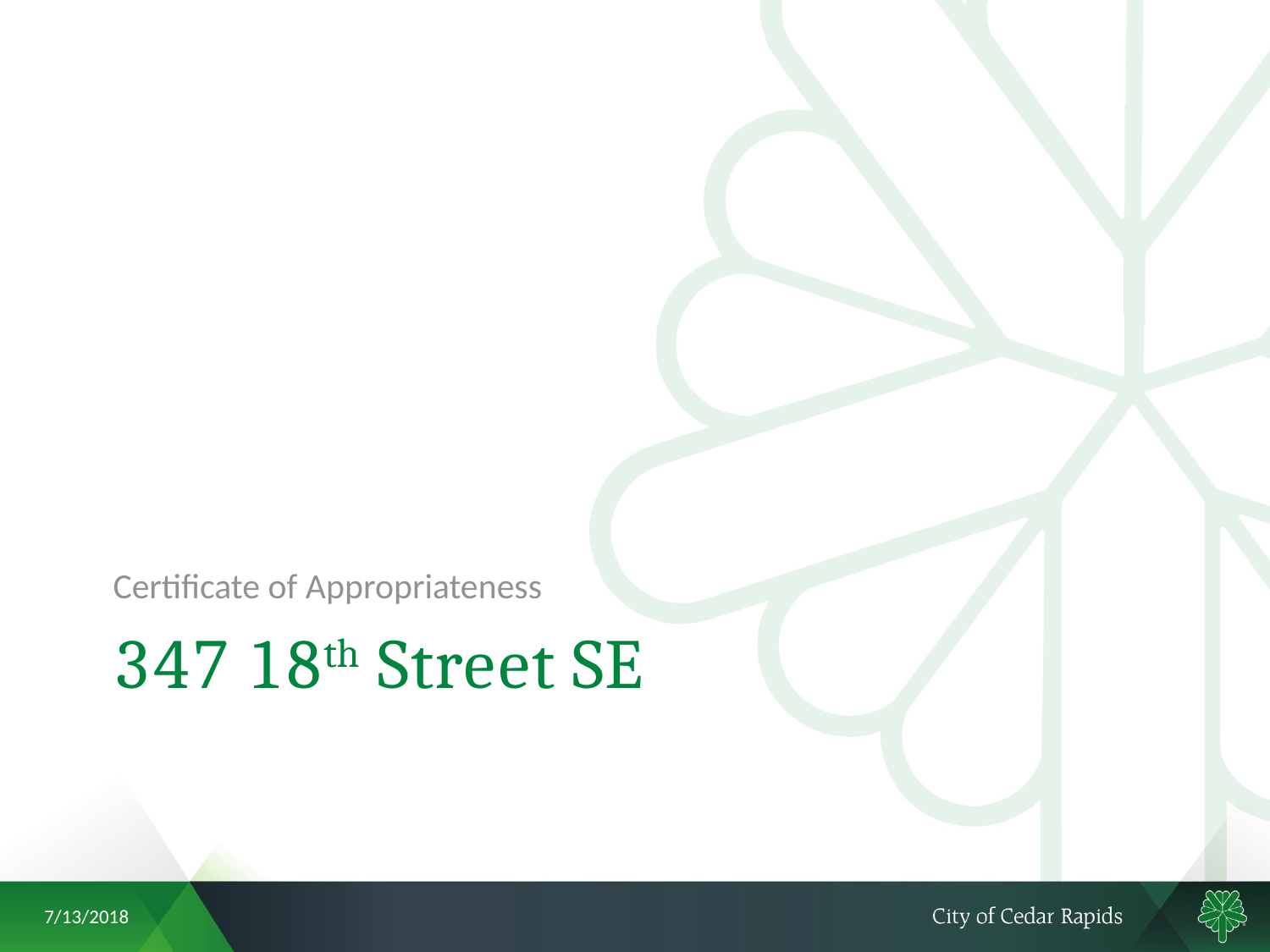

Certificate of Appropriateness
# 347 18th Street SE

7/13/2018